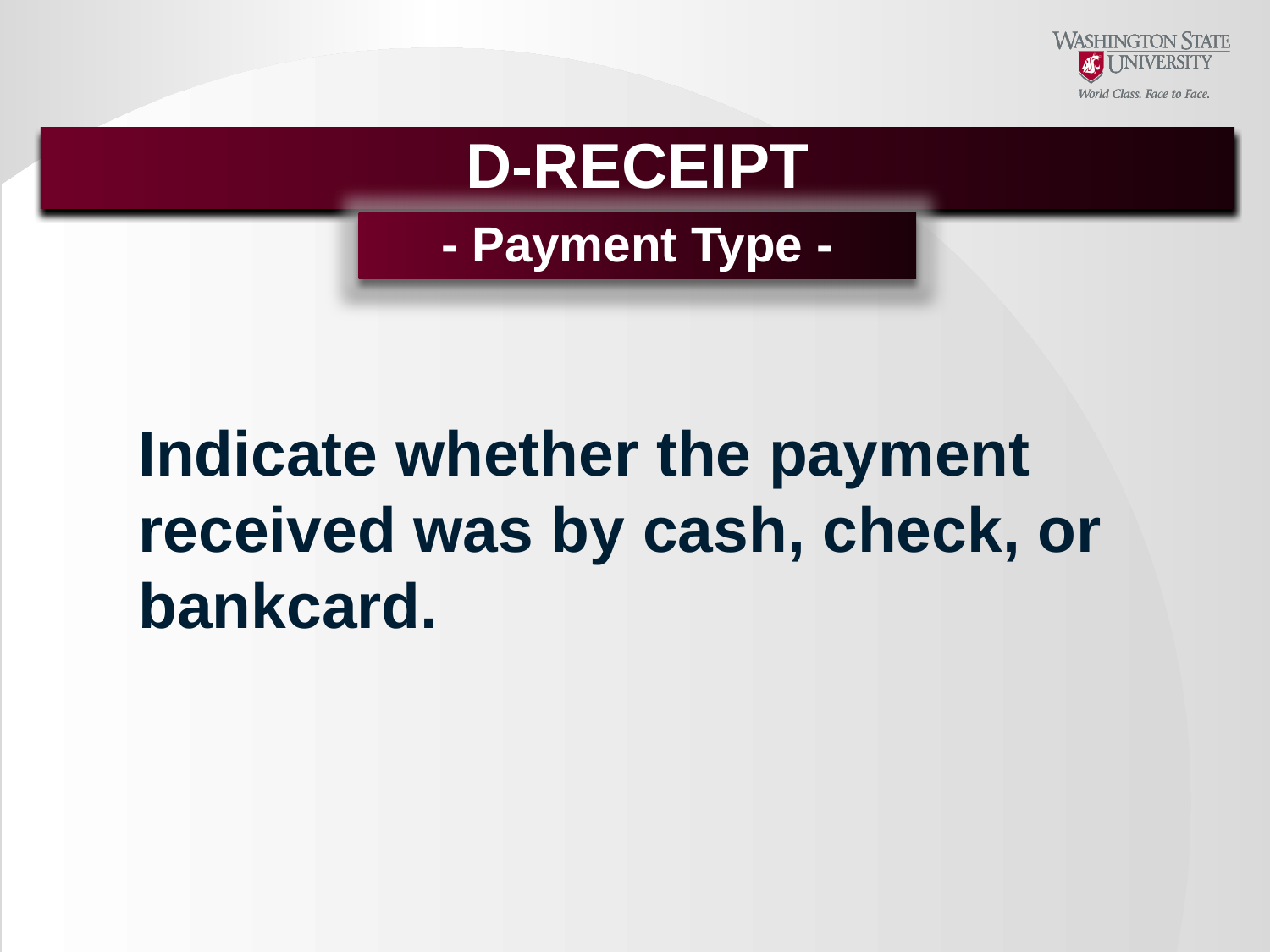

D-RECEIPT
- Payment Type -
Indicate whether the payment received was by cash, check, or bankcard.